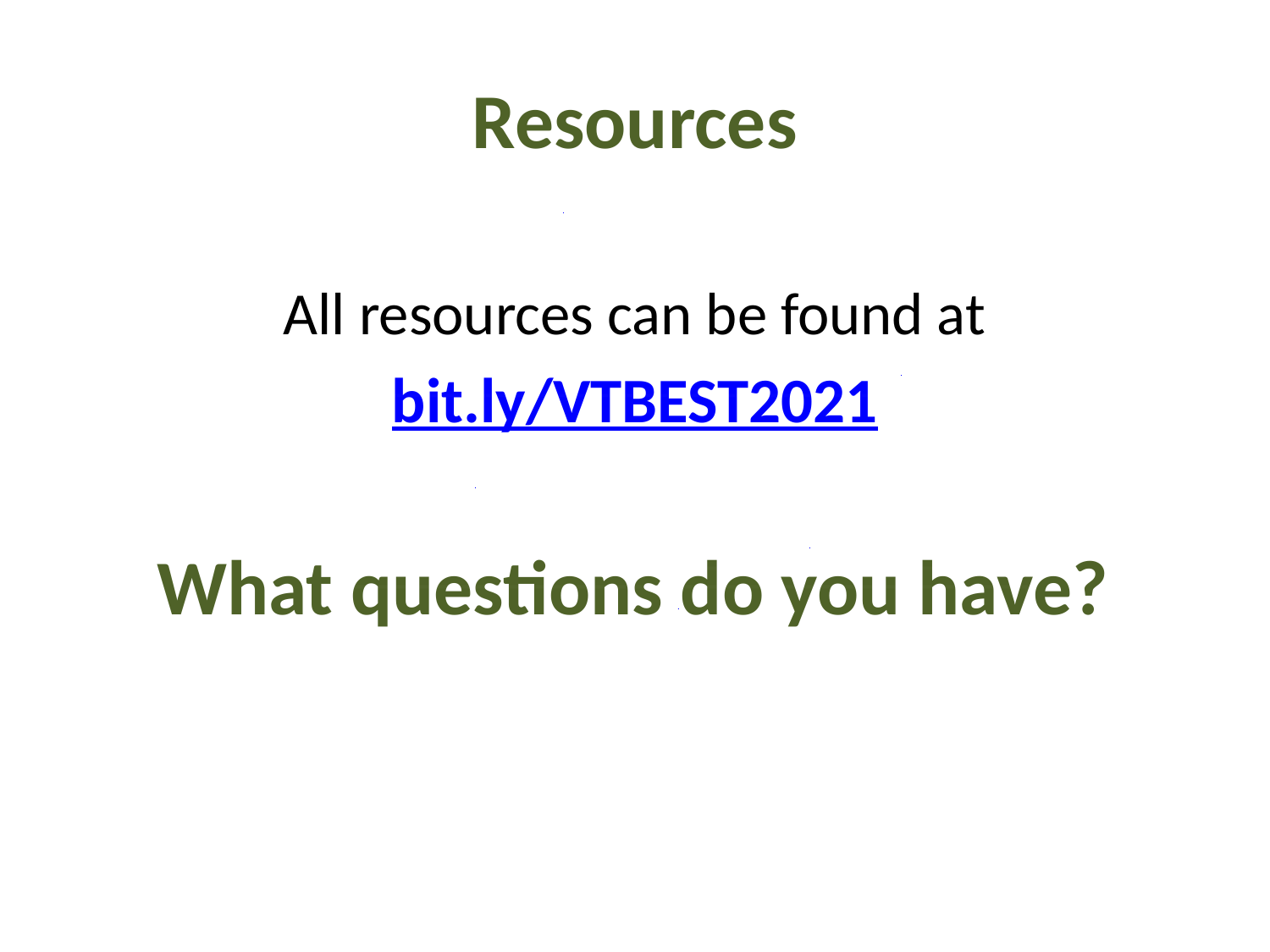

# Resources

All resources can be found at
bit.ly/VTBEST2021
_
_
_
What questions do you have?
_
_